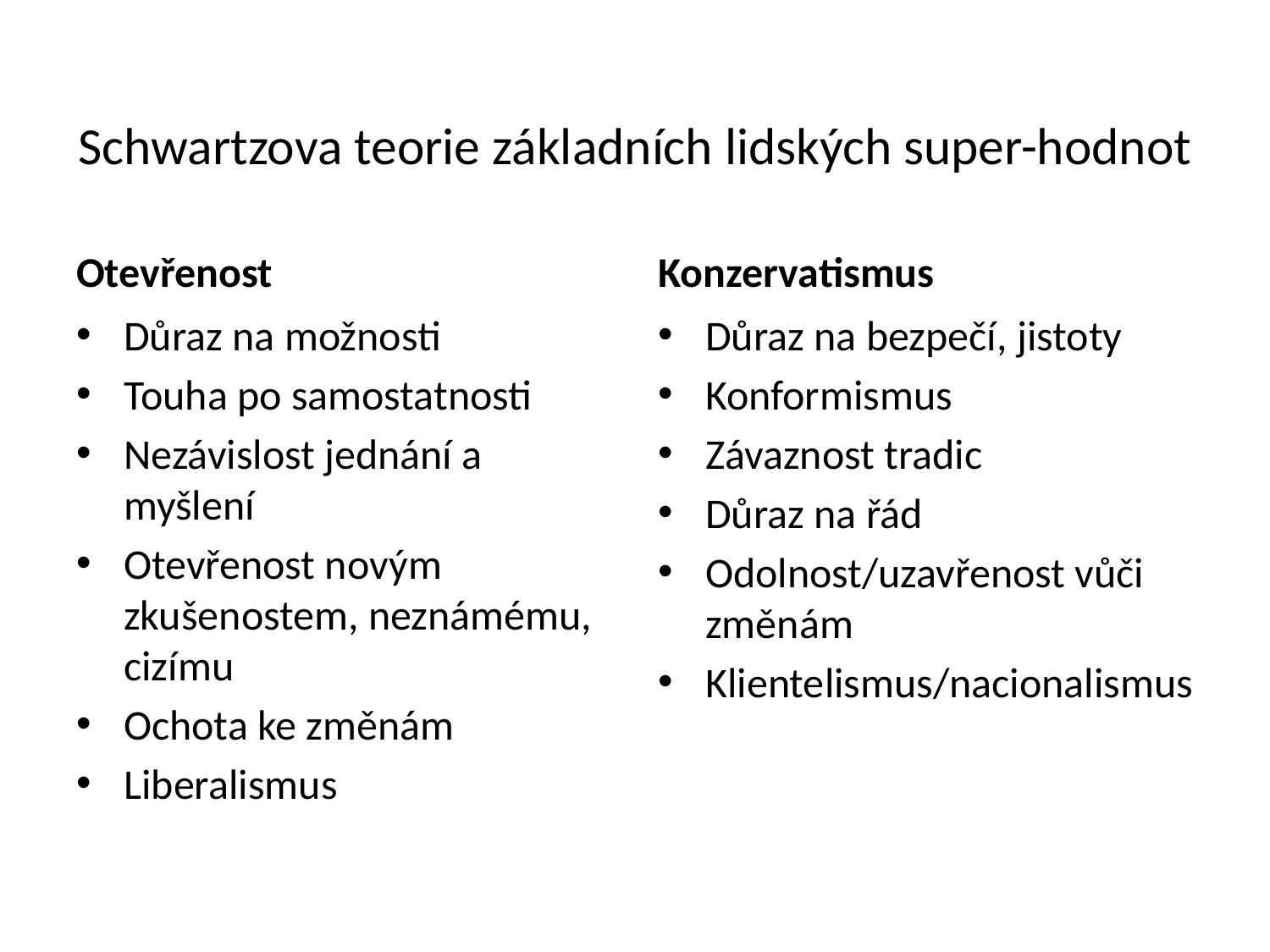

# Schwartzova teorie základních lidských super-hodnot
Otevřenost
Konzervatismus
Důraz na možnosti
Touha po samostatnosti
Nezávislost jednání a myšlení
Otevřenost novým zkušenostem, neznámému, cizímu
Ochota ke změnám
Liberalismus
Důraz na bezpečí, jistoty
Konformismus
Závaznost tradic
Důraz na řád
Odolnost/uzavřenost vůči změnám
Klientelismus/nacionalismus